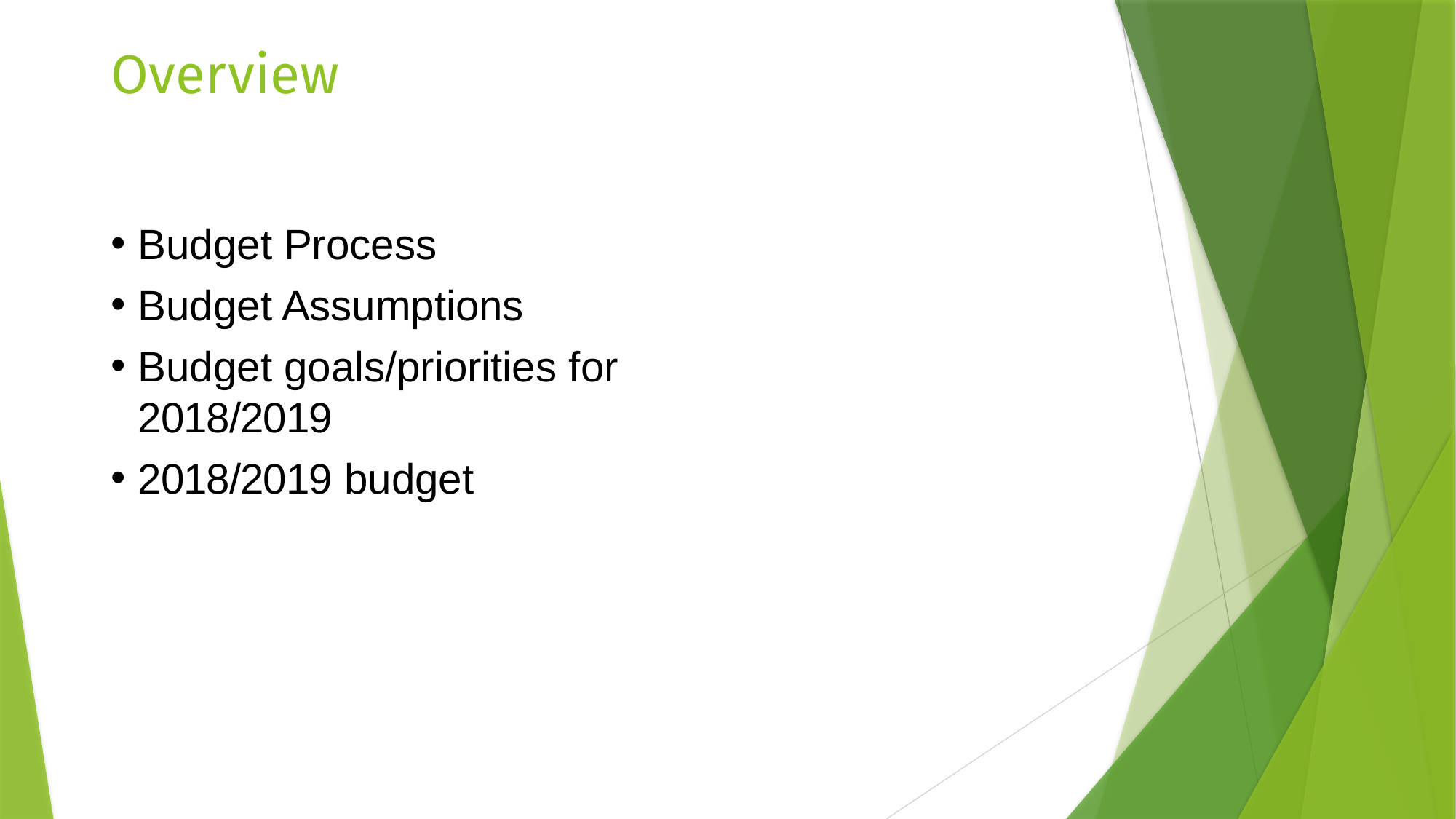

# Overview
Budget Process
Budget Assumptions
Budget goals/priorities for 2018/2019
2018/2019 budget